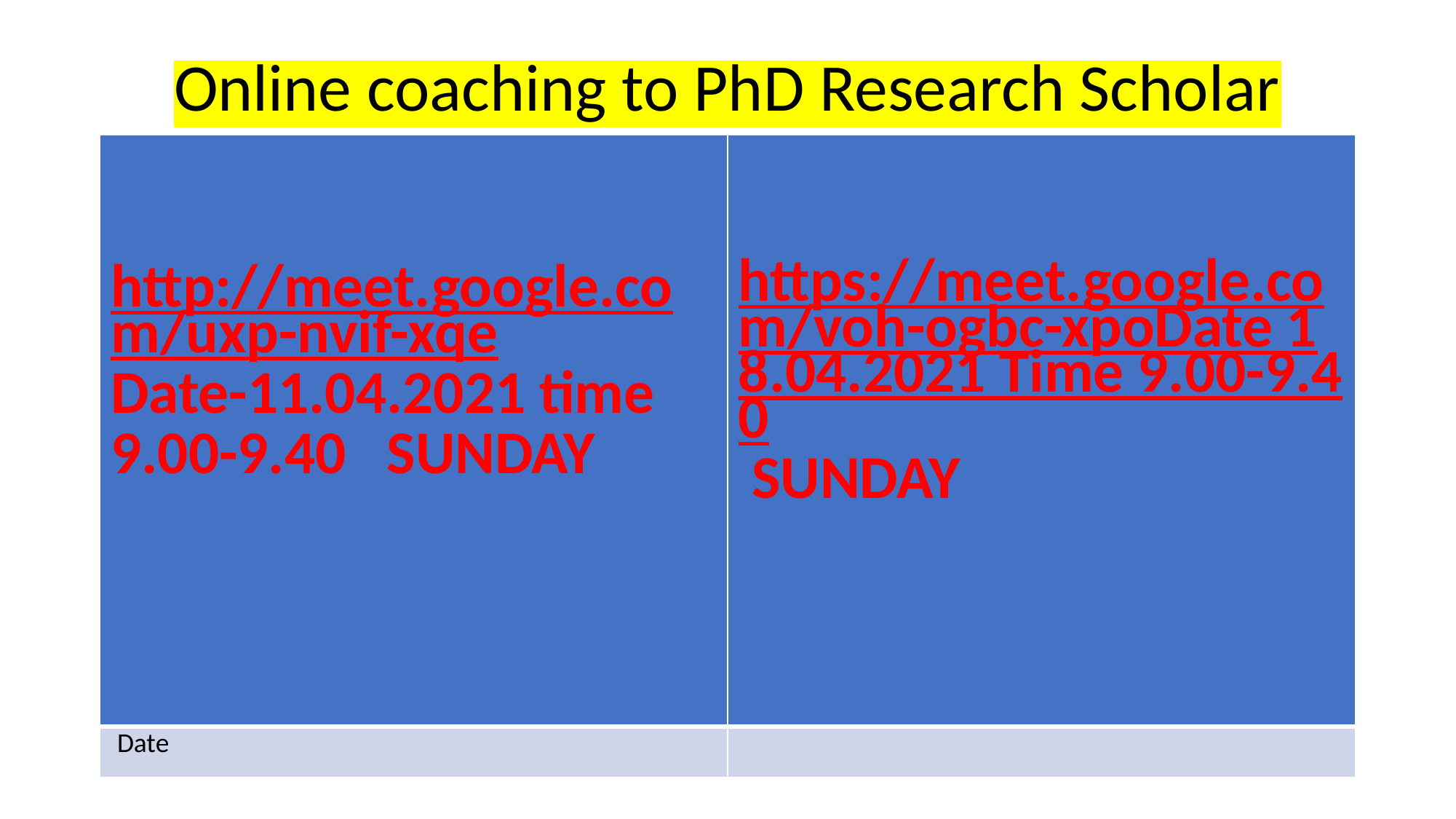

# Online coaching to PhD Research Scholar
| http://meet.google.com/uxp-nvif-xqe Date-11.04.2021 time 9.00-9.40 SUNDAY | https://meet.google.com/voh-ogbc-xpoDate 18.04.2021 Time 9.00-9.40 SUNDAY |
| --- | --- |
| Date |  |